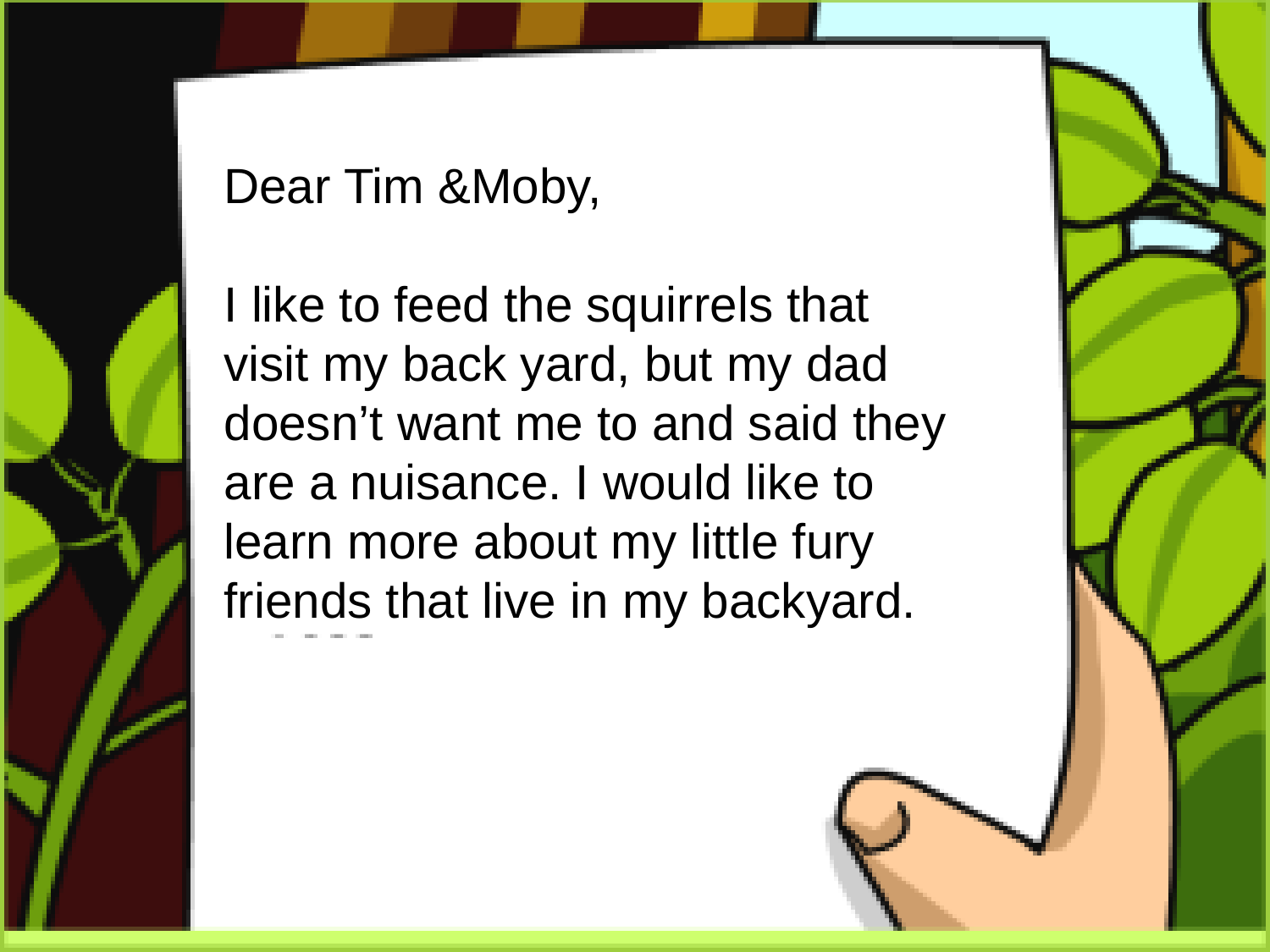

Dear Tim &Moby,

I like to feed the squirrels that visit my back yard, but my dad doesn’t want me to and said they are a nuisance. I would like to learn more about my little fury friends that live in my backyard.